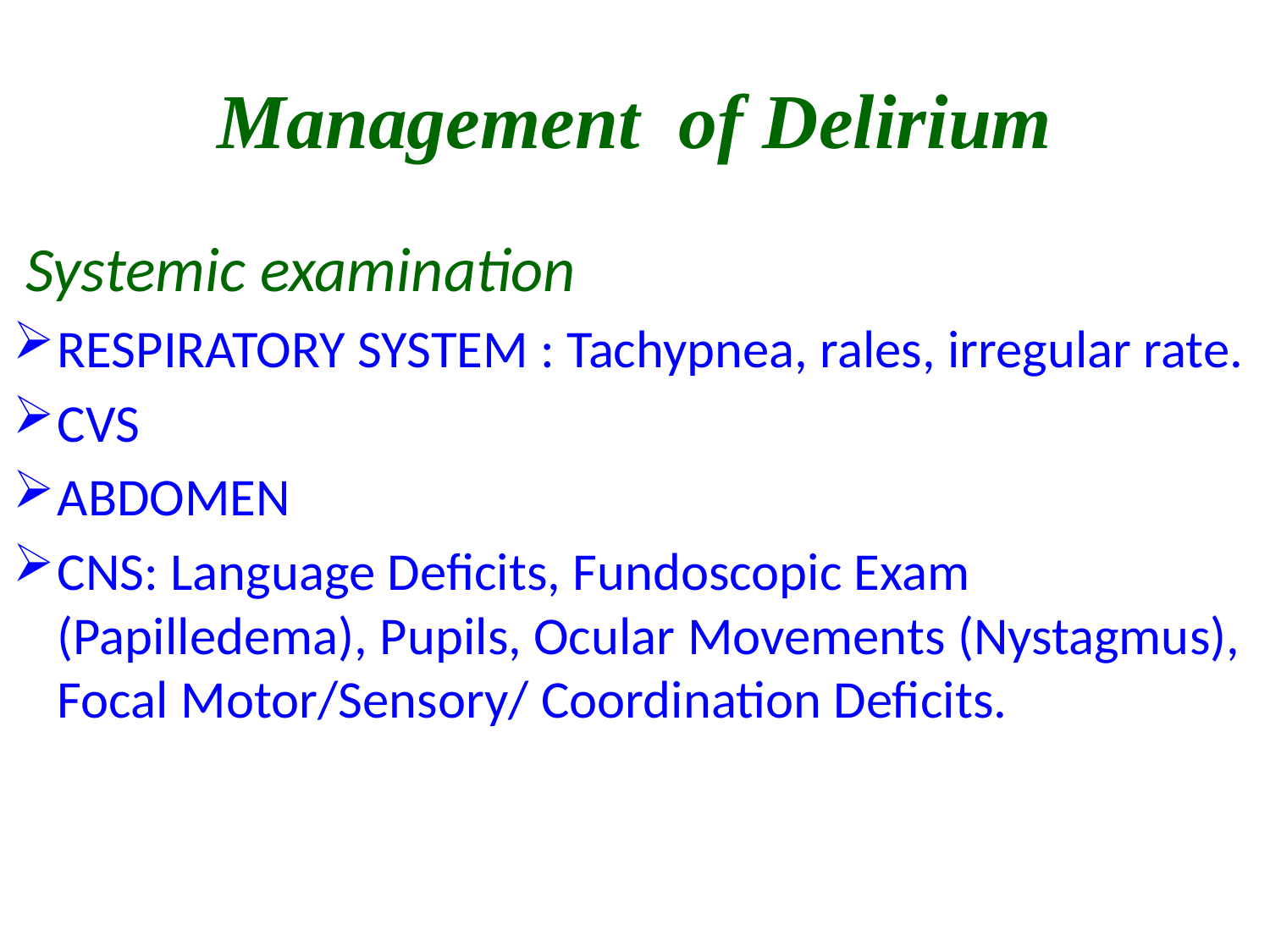

# Management  of Delirium
 Systemic examination
RESPIRATORY SYSTEM : Tachypnea, rales, irregular rate.
CVS
ABDOMEN
CNS: Language Deficits, Fundoscopic Exam (Papilledema), Pupils, Ocular Movements (Nystagmus), Focal Motor/Sensory/ Coordination Deficits.